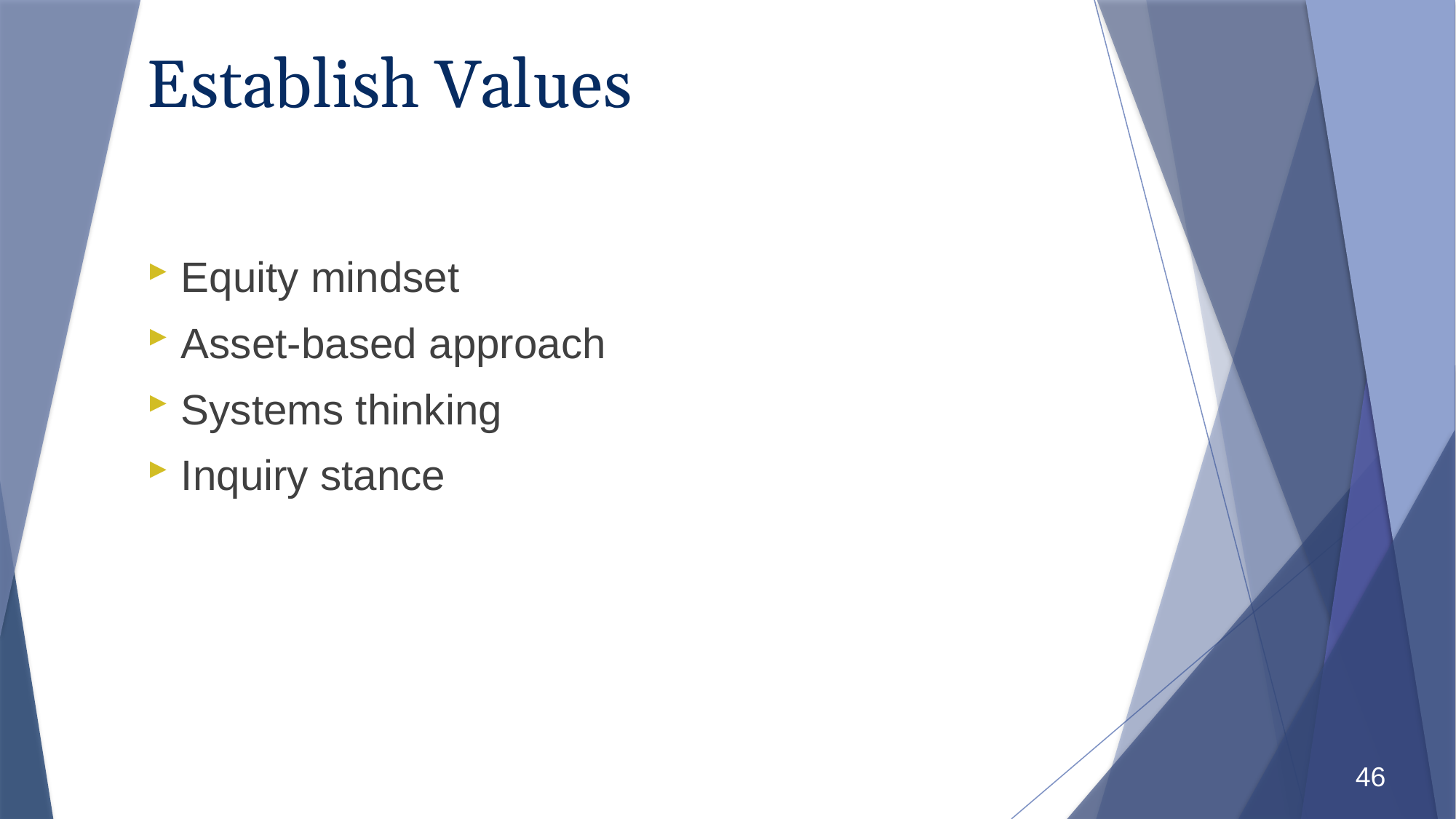

# Establish Values
Equity mindset
Asset-based approach
Systems thinking
Inquiry stance
46